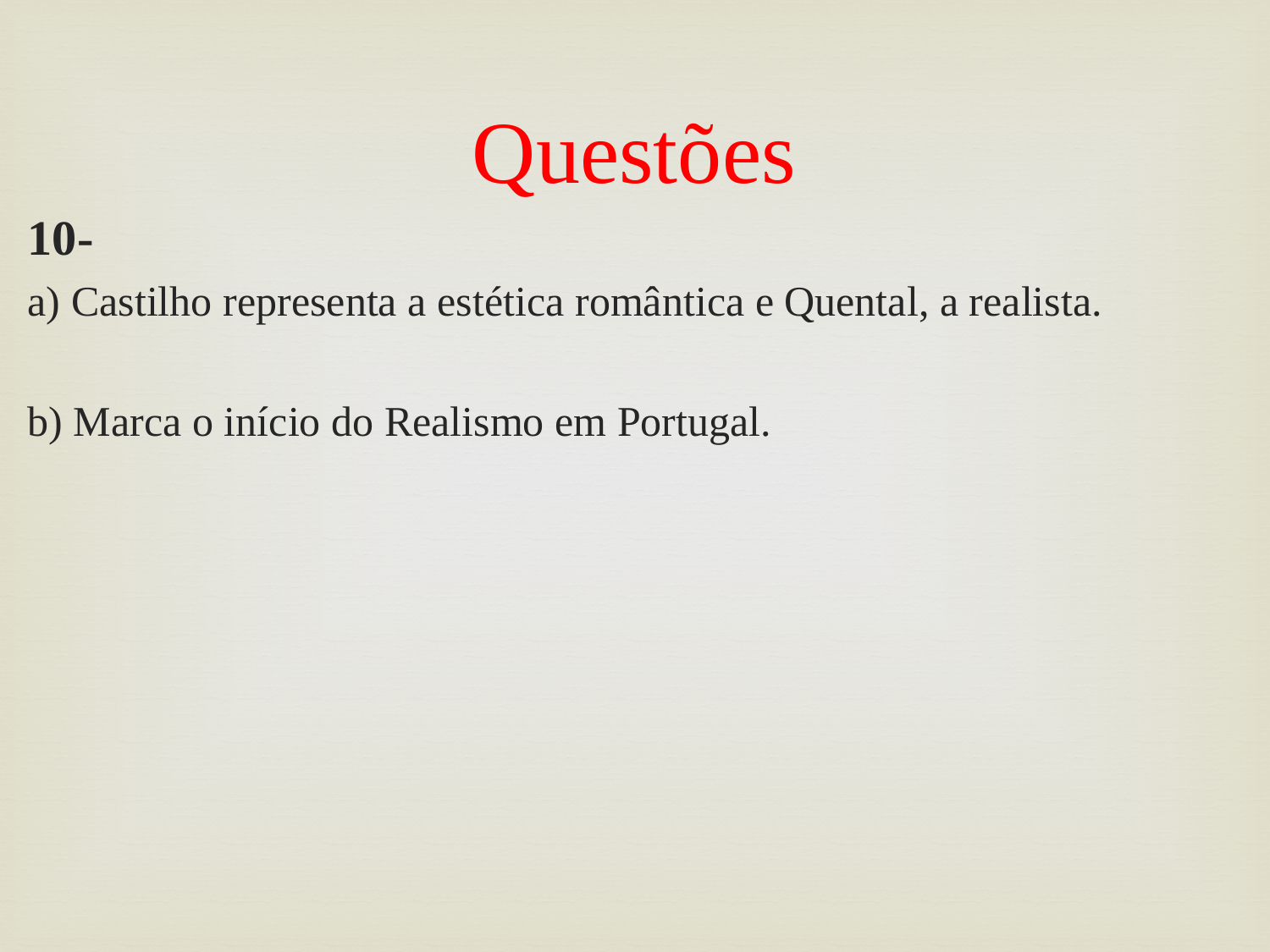

# Questões
10-
a) Castilho representa a estética romântica e Quental, a realista.
b) Marca o início do Realismo em Portugal.